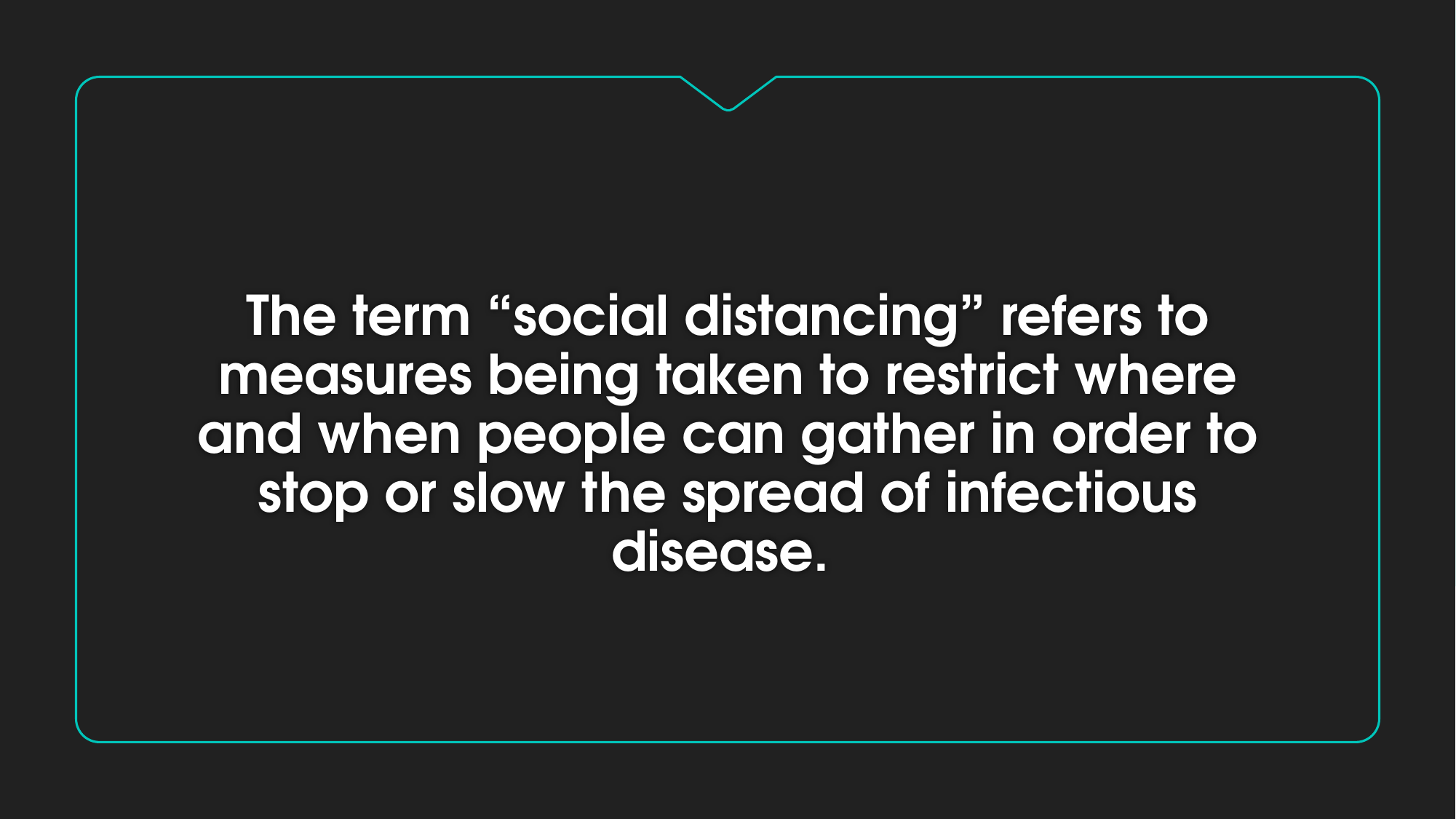

# The term “social distancing” refers to measures being taken to restrict where and when people can gather in order to stop or slow the spread of infectious disease.